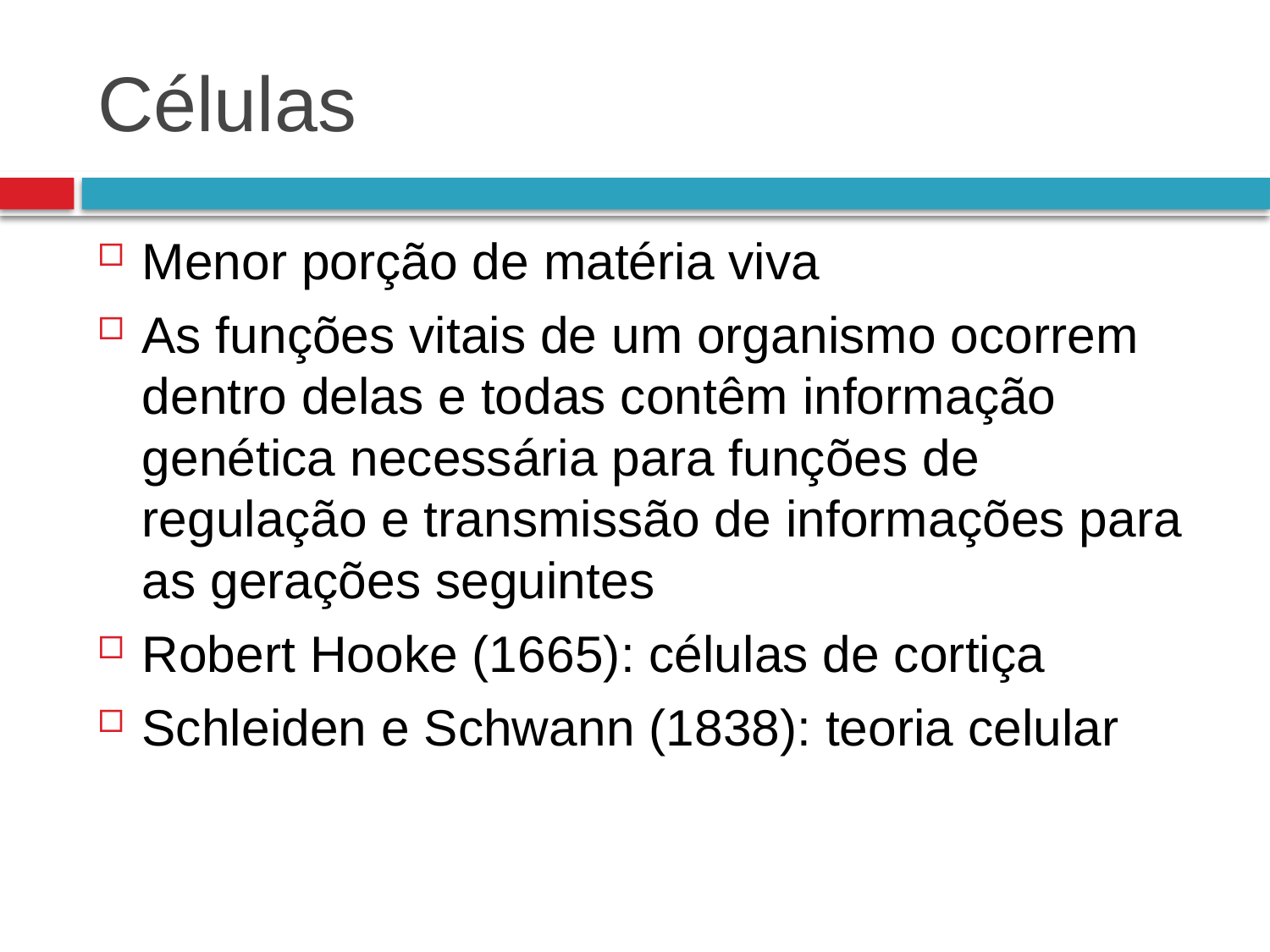

# Células
Menor porção de matéria viva
As funções vitais de um organismo ocorrem dentro delas e todas contêm informação genética necessária para funções de regulação e transmissão de informações para as gerações seguintes
Robert Hooke (1665): células de cortiça
Schleiden e Schwann (1838): teoria celular